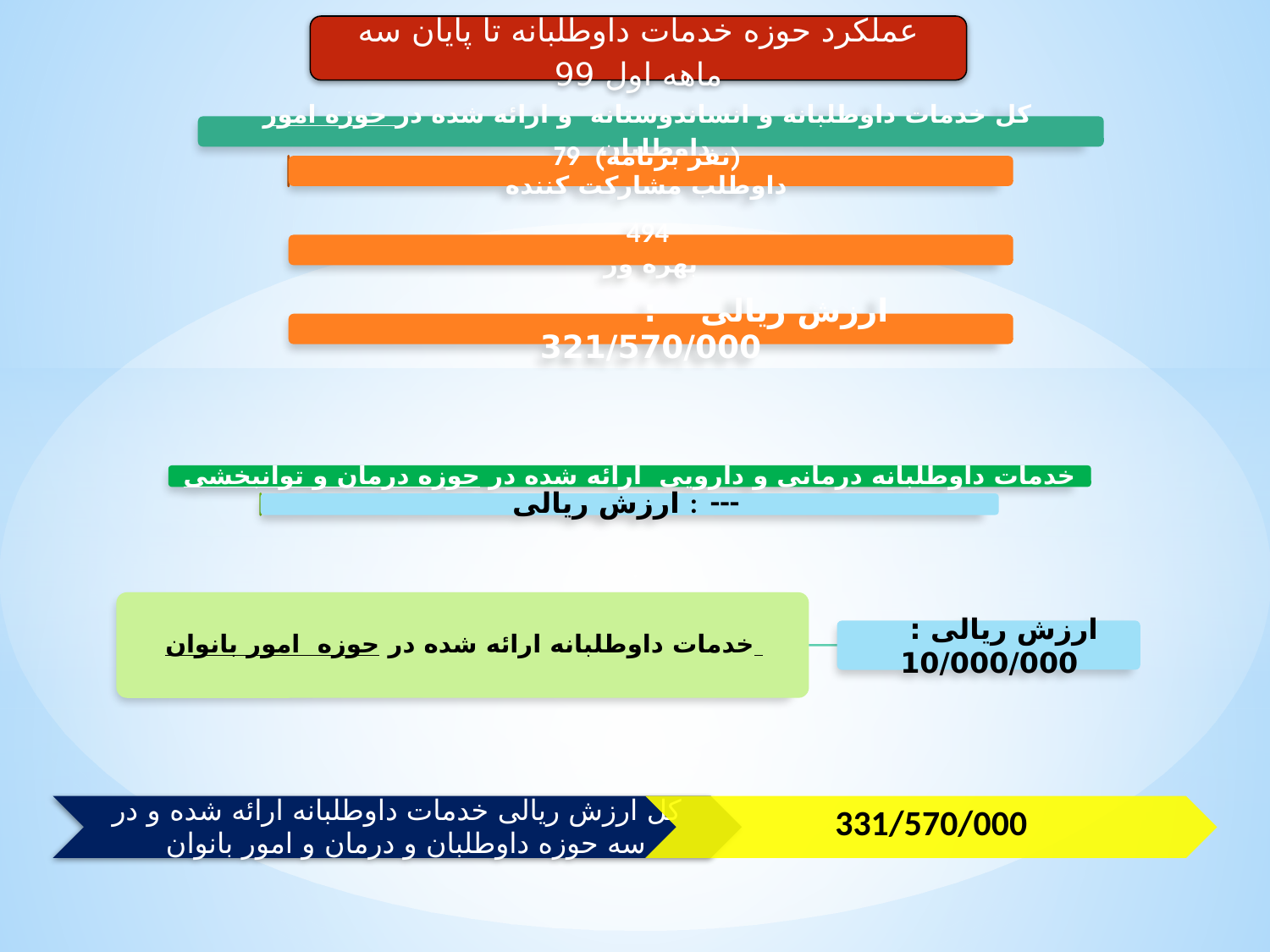

عملکرد حوزه خدمات داوطلبانه تا پایان سه ماهه اول 99
 کل خدمات داوطلبانه و انساندوستانه  و ارائه شده در حوزه امور داوطلبان
494
بهره ور
         ارزش ریالی    :             321/570/000
داوطلب مشارکت کننده
خدمات داوطلبانه درمانی و دارویی  ارائه شده در حوزه درمان و توانبخشی
ارزش ریالی :  ---
خدمات داوطلبانه ارائه شده در حوزه  امور بانوان

ارزش ریالی :    10/000/000
کل ارزش ریالی خدمات داوطلبانه ارائه شده و در سه حوزه داوطلبان و درمان و امور بانوان
331/570/000